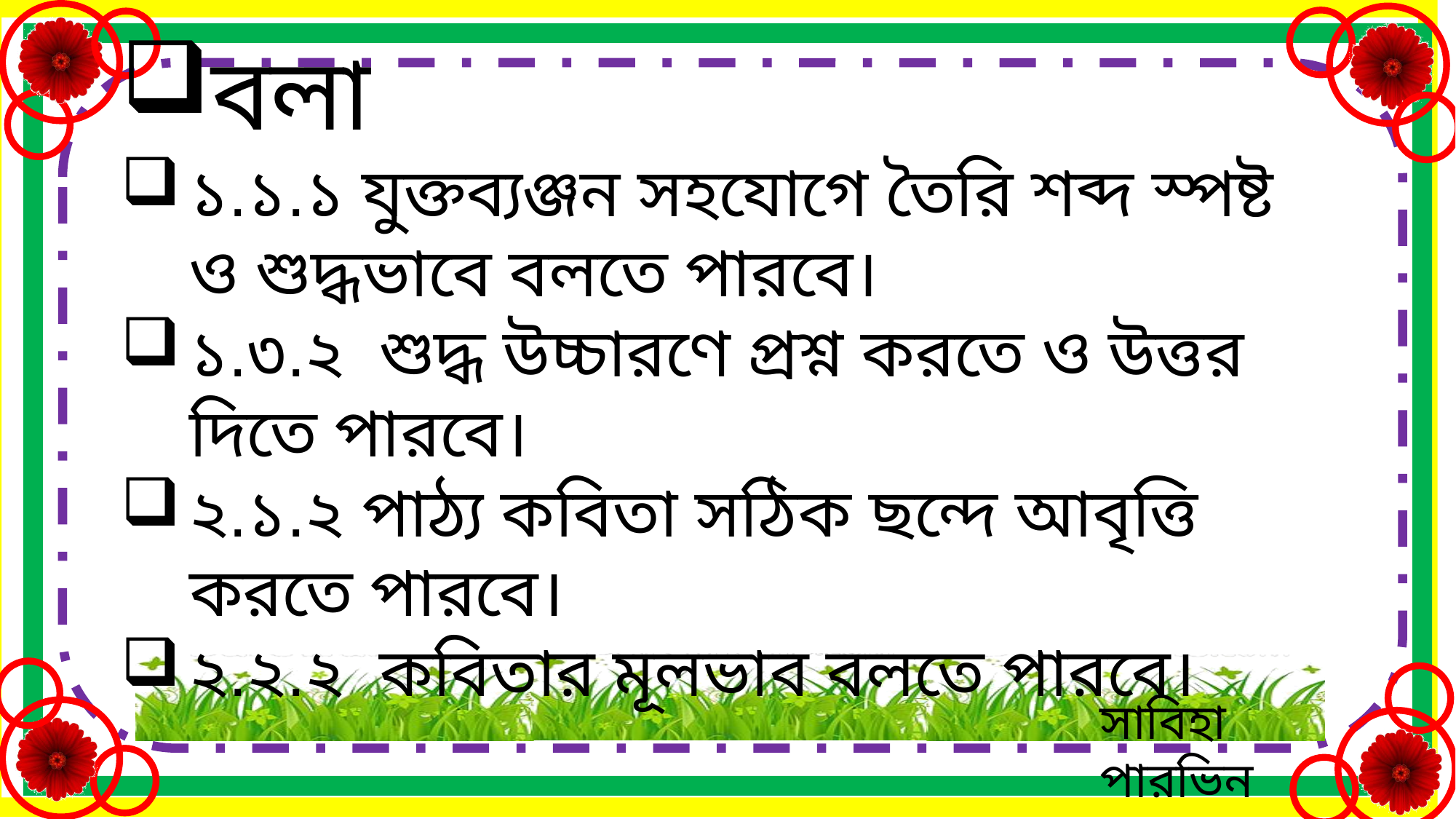

বলা
১.১.১ যুক্তব্যঞ্জন সহযোগে তৈরি শব্দ স্পষ্ট ও শুদ্ধভাবে বলতে পারবে।
১.৩.২  শুদ্ধ উচ্চারণে প্রশ্ন করতে ও উত্তর দিতে পারবে।
২.১.২ পাঠ্য কবিতা সঠিক ছন্দে আবৃত্তি করতে পারবে।
২.২.২  কবিতার মূলভাব বলতে পারবে।